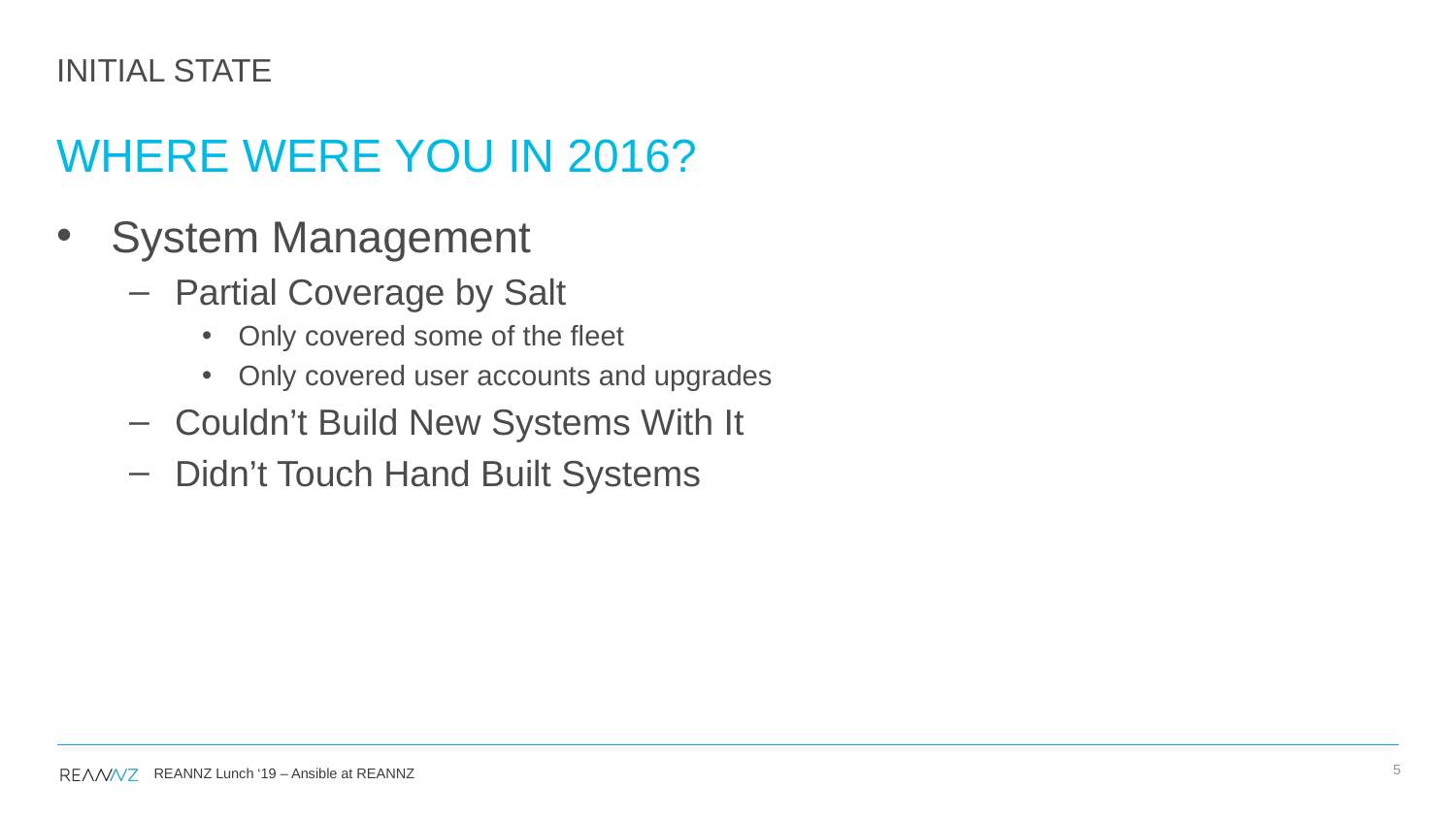

Initial state
Where were you in 2016?
System Management
Partial Coverage by Salt
Only covered some of the fleet
Only covered user accounts and upgrades
Couldn’t Build New Systems With It
Didn’t Touch Hand Built Systems